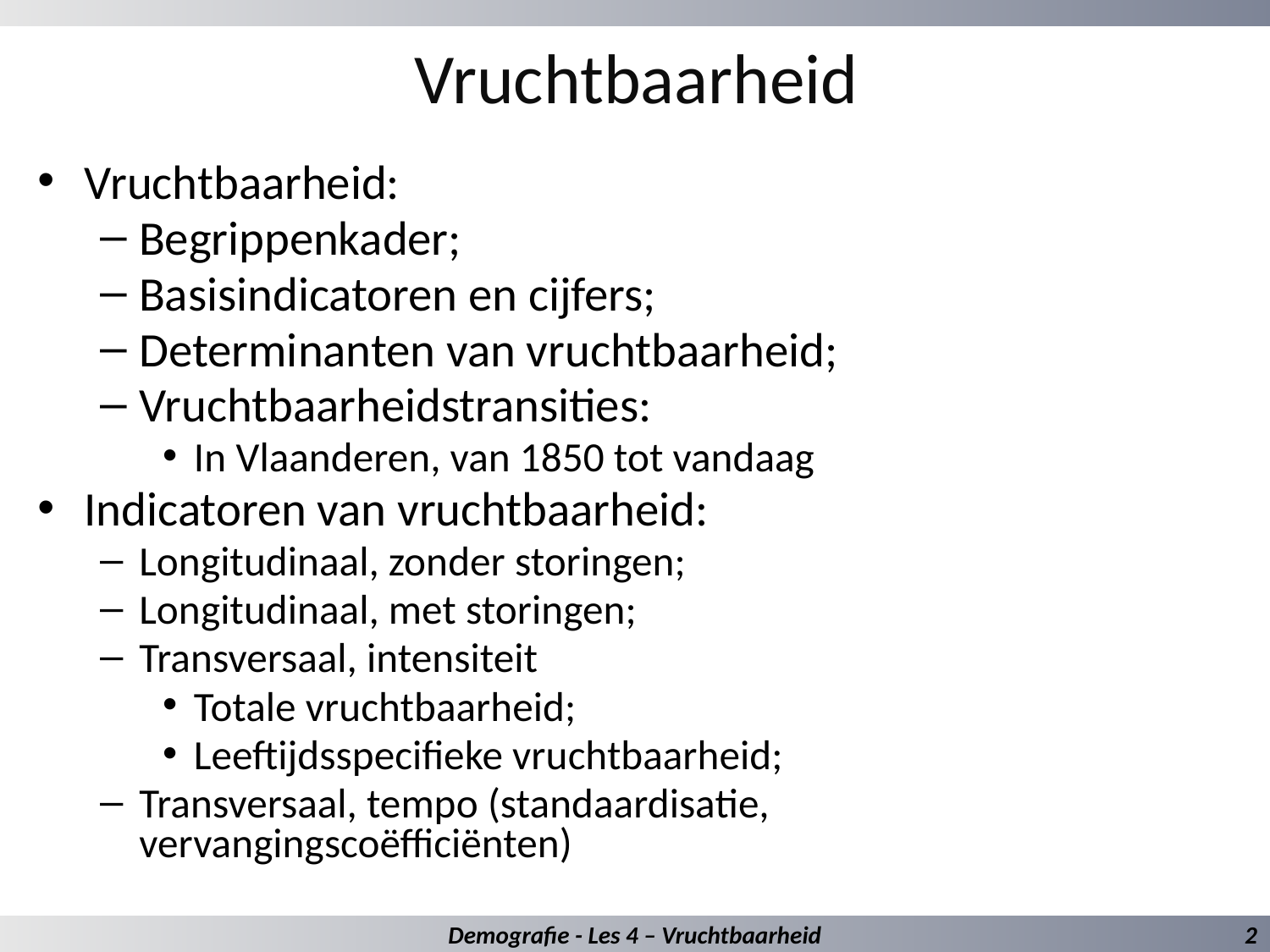

# Vruchtbaarheid
Vruchtbaarheid:
Begrippenkader;
Basisindicatoren en cijfers;
Determinanten van vruchtbaarheid;
Vruchtbaarheidstransities:
In Vlaanderen, van 1850 tot vandaag
Indicatoren van vruchtbaarheid:
Longitudinaal, zonder storingen;
Longitudinaal, met storingen;
Transversaal, intensiteit
Totale vruchtbaarheid;
Leeftijdsspecifieke vruchtbaarheid;
Transversaal, tempo (standaardisatie, vervangingscoëfficiënten)